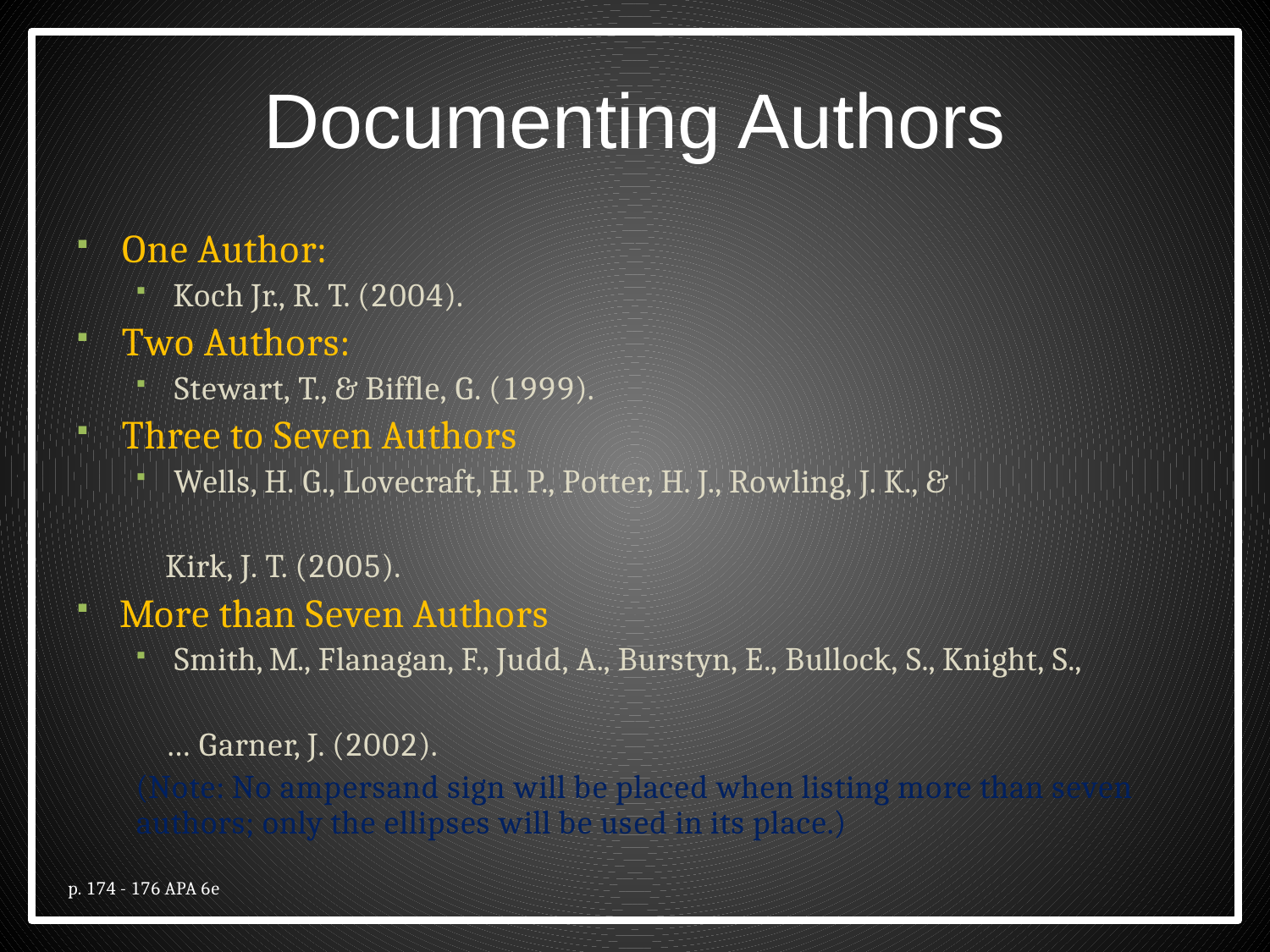

# Documenting Authors
One Author:
Koch Jr., R. T. (2004).
Two Authors:
Stewart, T., & Biffle, G. (1999).
Three to Seven Authors
Wells, H. G., Lovecraft, H. P., Potter, H. J., Rowling, J. K., &

	    Kirk, J. T. (2005).
More than Seven Authors
Smith, M., Flanagan, F., Judd, A., Burstyn, E., Bullock, S., Knight, S.,

	    … Garner, J. (2002).
(Note: No ampersand sign will be placed when listing more than seven authors; only the ellipses will be used in its place.)
p. 174 - 176 APA 6e